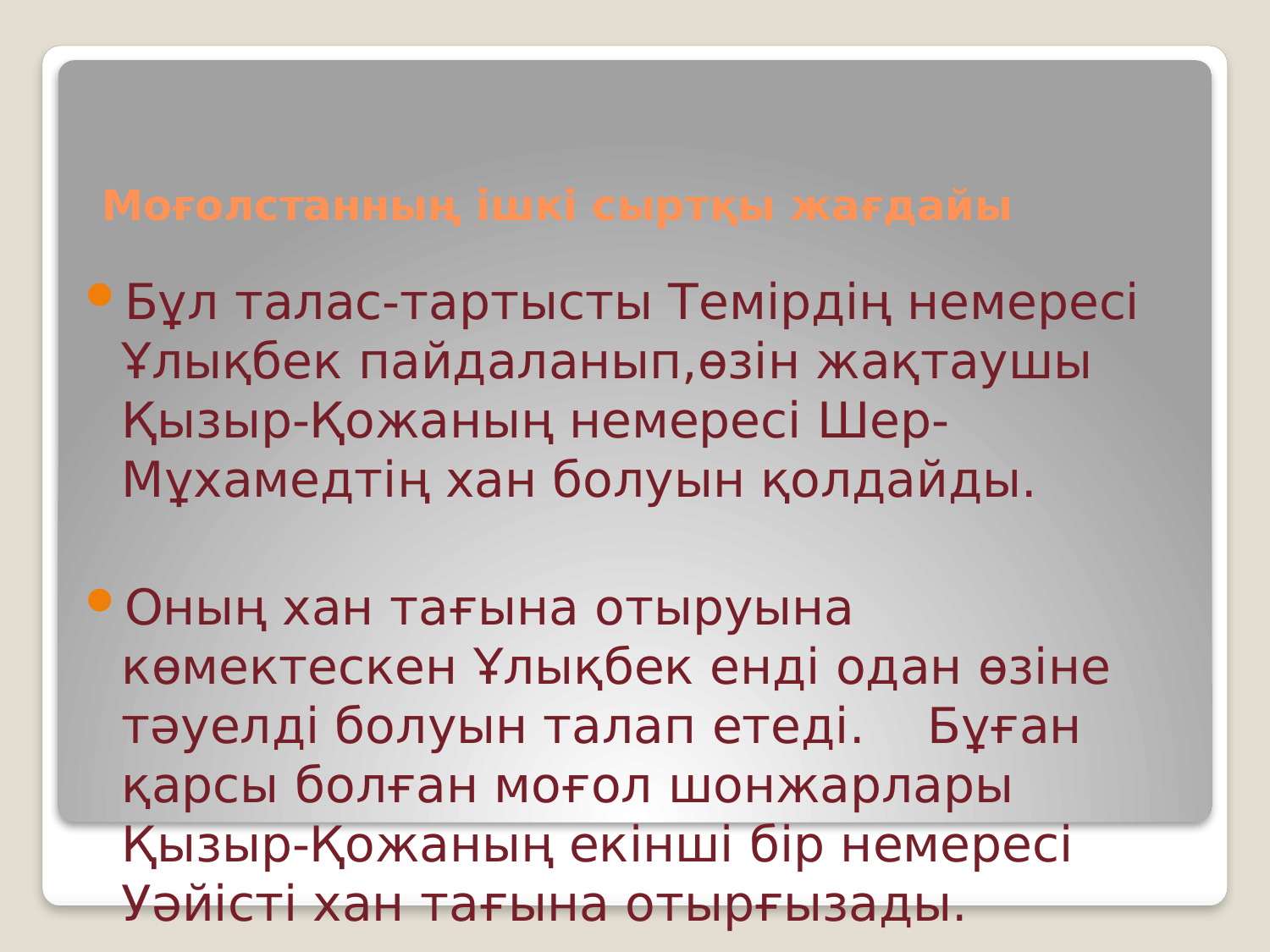

# Моғолстанның ішкі сыртқы жағдайы
Бұл талас-тартысты Темірдің немересі Ұлықбек пайдаланып,өзін жақтаушы Қызыр-Қожаның немересі Шер-Мұхамедтің хан болуын қолдайды.

Оның хан тағына отыруына көмектескен Ұлықбек енді одан өзіне тәуелді болуын талап етеді.    Бұған қарсы болған моғол шонжарлары Қызыр-Қожаның екінші бір немересі Уәйісті хан тағына отырғызады.